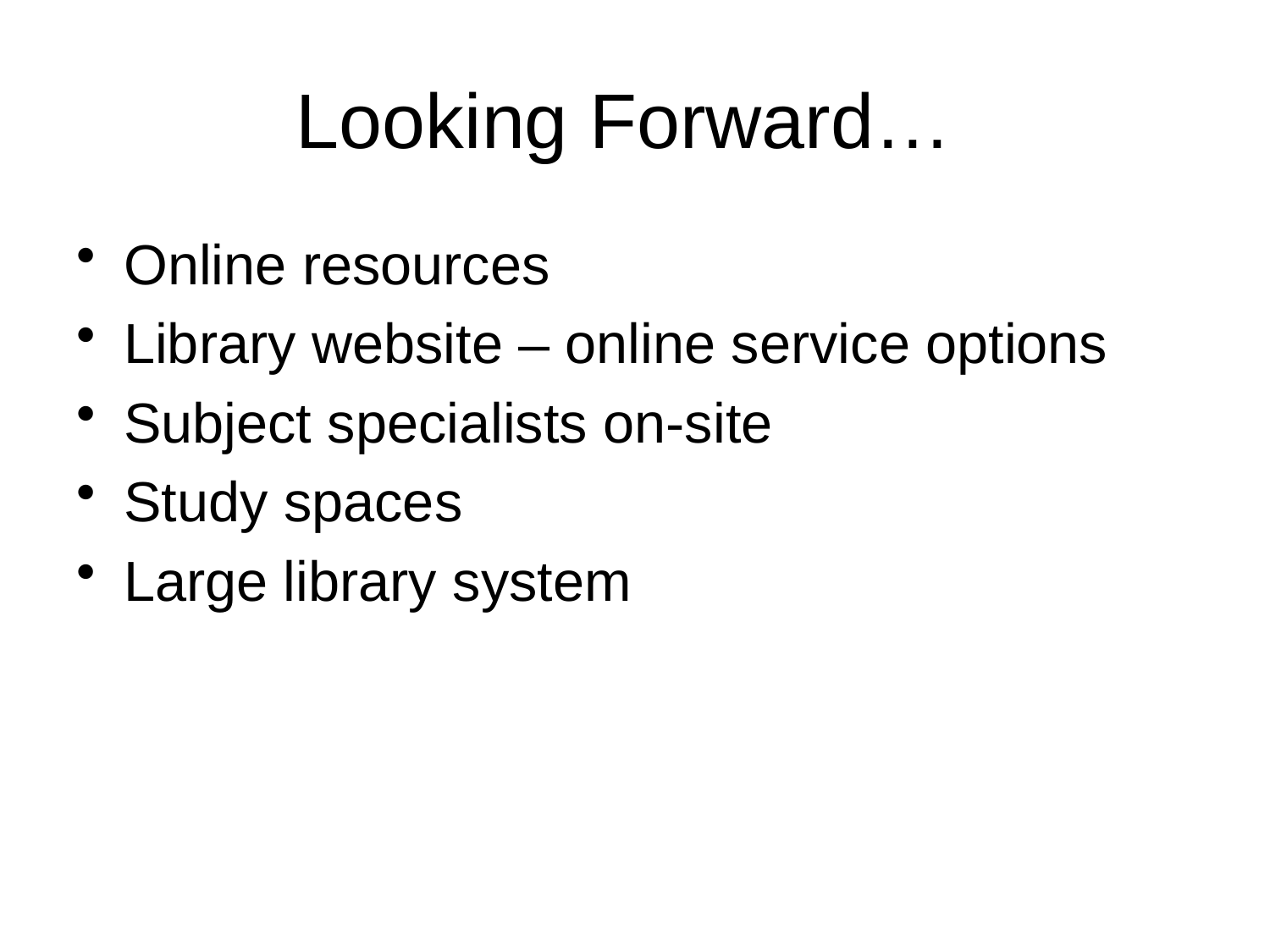

# Looking Forward…
Online resources
Library website – online service options
Subject specialists on-site
Study spaces
Large library system